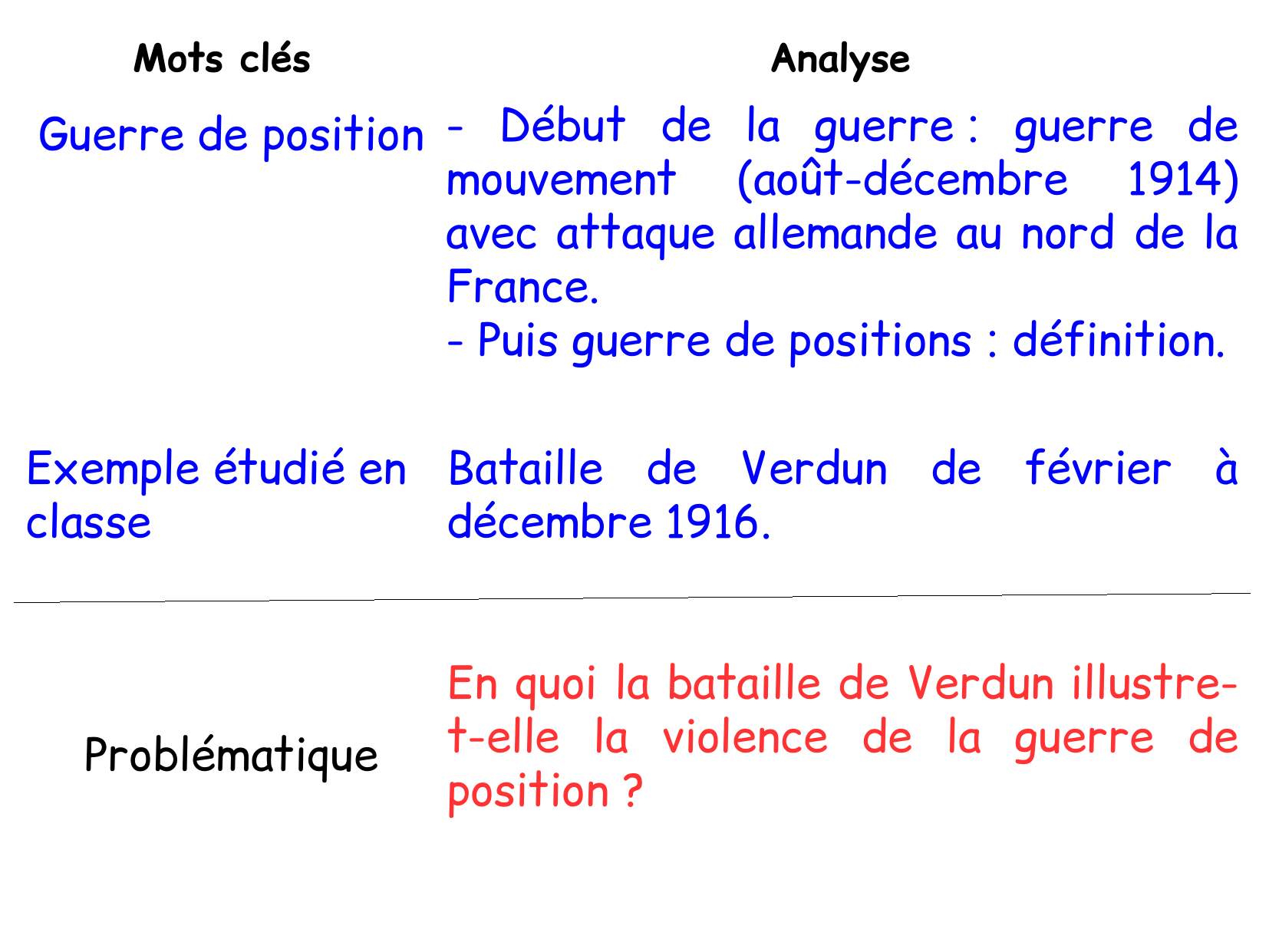

| Mots clés | Analyse |
| --- | --- |
|  |  |
|  |  |
- Début de la guerre : guerre de mouvement (août-décembre 1914) avec attaque allemande au nord de la France.
- Puis guerre de positions : définition.
Guerre de position
Exemple étudié en classe
Bataille de Verdun de février à décembre 1916.

En quoi la bataille de Verdun illustre-t-elle la violence de la guerre de position ?
Problématique